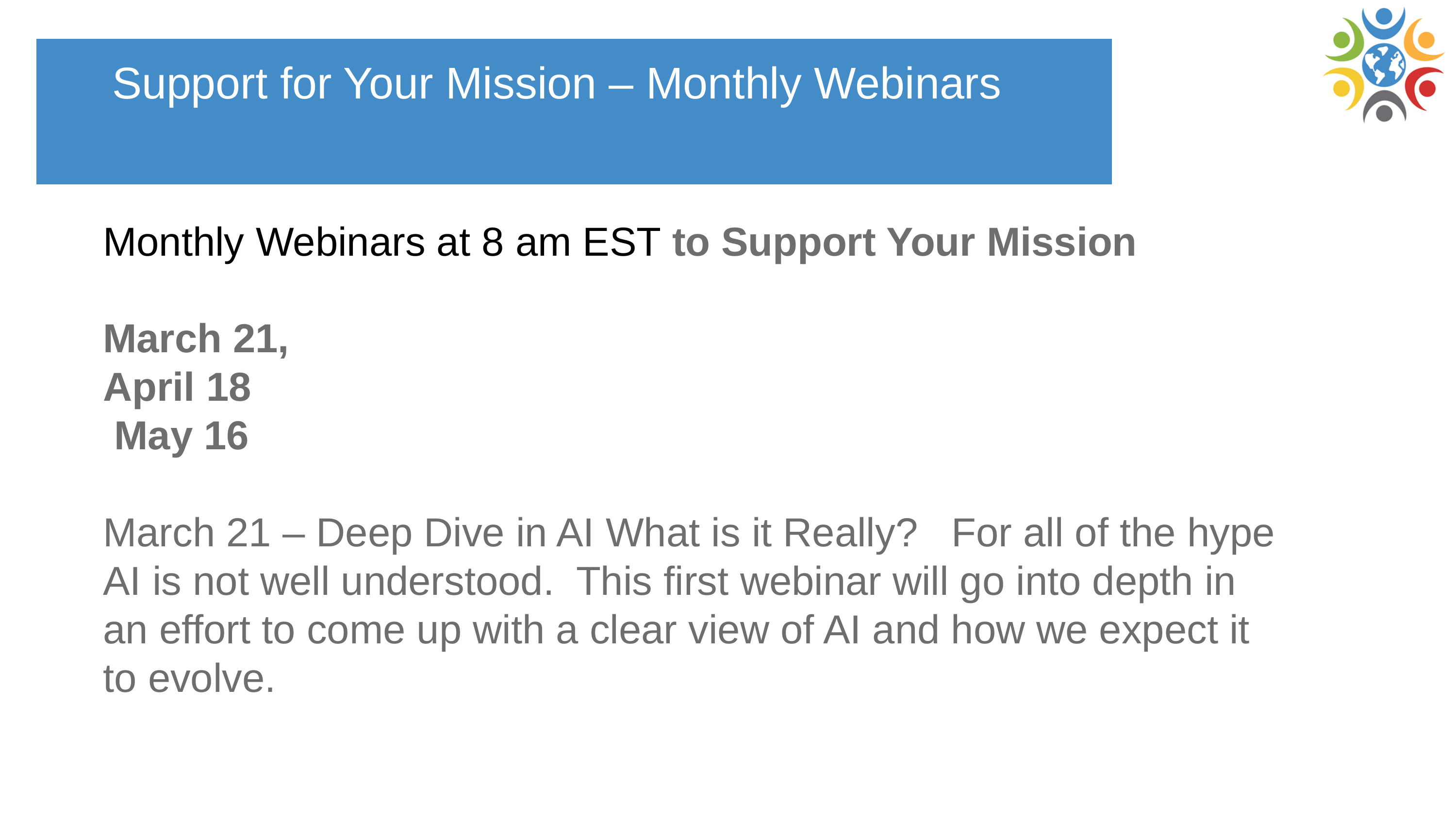

Support for Your Mission – Monthly Webinars

Monthly Webinars at 8 am EST to Support Your Mission

March 21,
April 18
 May 16

March 21 – Deep Dive in AI What is it Really?   For all of the hype AI is not well understood.  This first webinar will go into depth in an effort to come up with a clear view of AI and how we expect it to evolve.